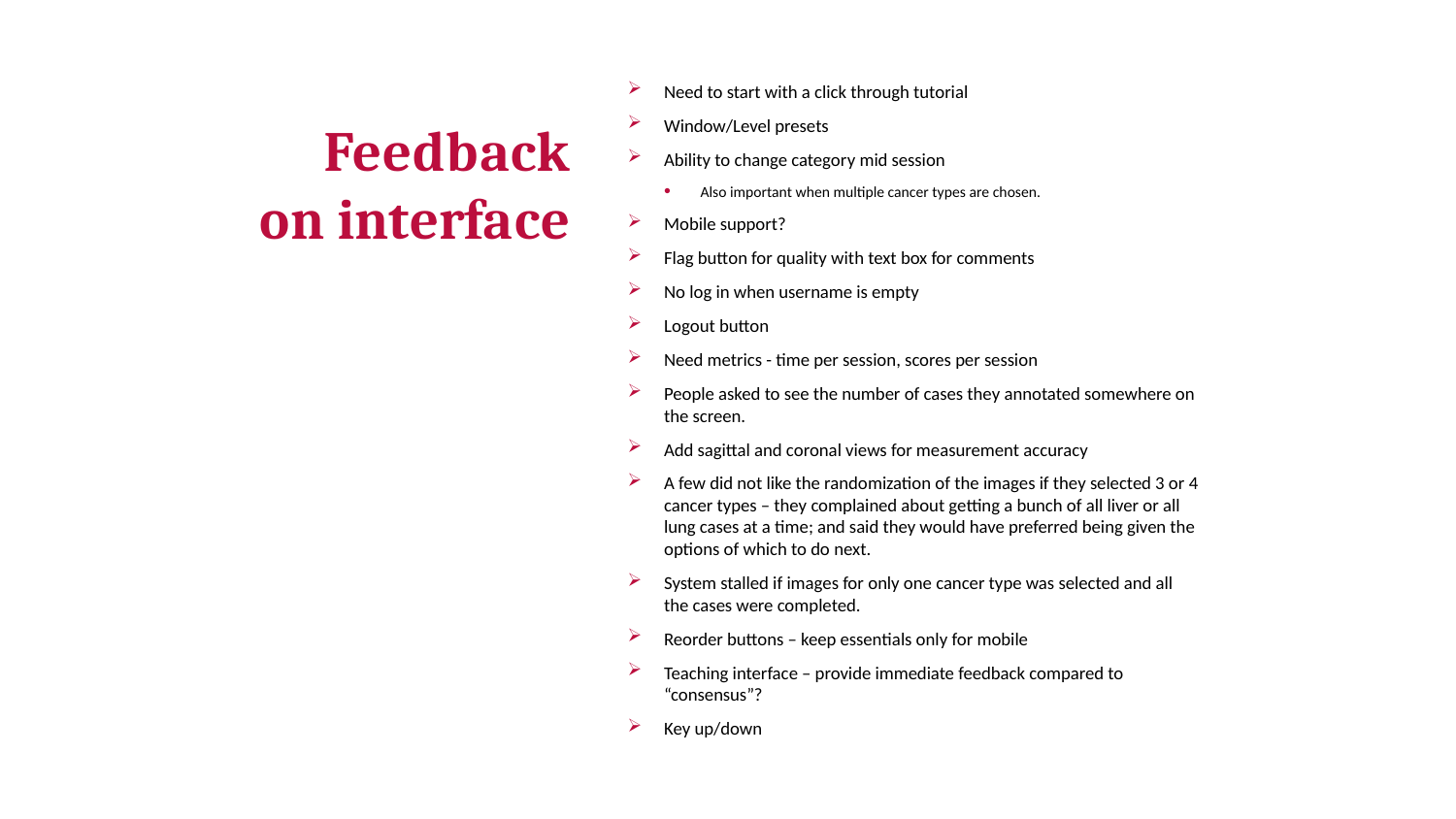

# Feedback on interface
Need to start with a click through tutorial
Window/Level presets
Ability to change category mid session
Also important when multiple cancer types are chosen.
Mobile support?
Flag button for quality with text box for comments
No log in when username is empty
Logout button
Need metrics - time per session, scores per session
People asked to see the number of cases they annotated somewhere on the screen.
Add sagittal and coronal views for measurement accuracy
A few did not like the randomization of the images if they selected 3 or 4 cancer types – they complained about getting a bunch of all liver or all lung cases at a time; and said they would have preferred being given the options of which to do next.
System stalled if images for only one cancer type was selected and all the cases were completed.
Reorder buttons – keep essentials only for mobile
Teaching interface – provide immediate feedback compared to “consensus”?
Key up/down